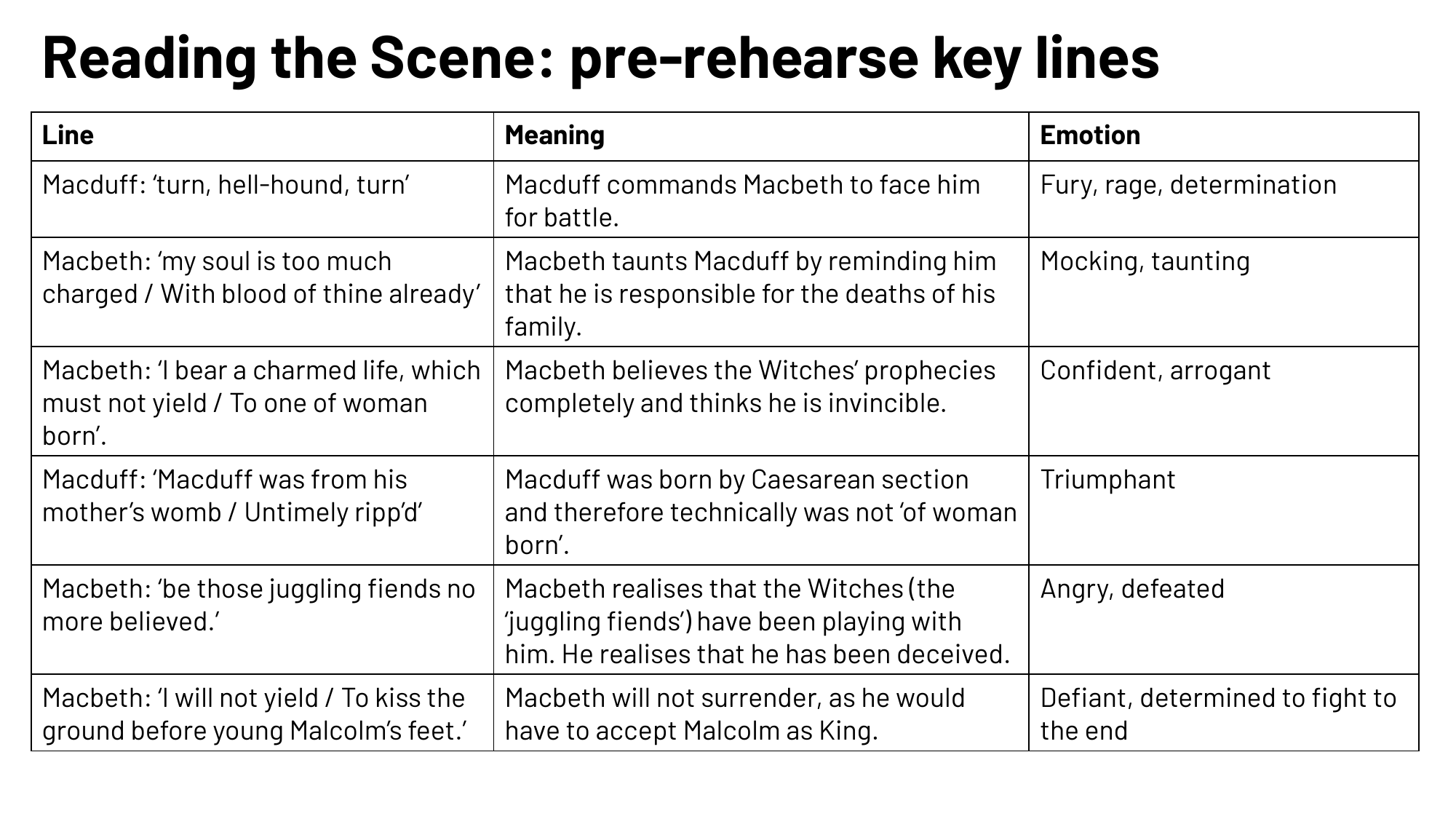

# Reading the Scene: pre-rehearse key lines
| Line | Meaning | Emotion |
| --- | --- | --- |
| Macduff: ‘turn, hell-hound, turn’ | Macduff commands Macbeth to face him for battle. | Fury, rage, determination |
| Macbeth: ‘my soul is too much charged / With blood of thine already’ | Macbeth taunts Macduff by reminding him that he is responsible for the deaths of his family. | Mocking, taunting |
| Macbeth: ‘I bear a charmed life, which must not yield / To one of woman born’. | Macbeth believes the Witches’ prophecies completely and thinks he is invincible. | Confident, arrogant |
| Macduff: ‘Macduff was from his mother’s womb / Untimely ripp’d’ | Macduff was born by Caesarean section and therefore technically was not ‘of woman born’. | Triumphant |
| Macbeth: ‘be those juggling fiends no more believed.’ | Macbeth realises that the Witches (the ‘juggling fiends’) have been playing with him. He realises that he has been deceived. | Angry, defeated |
| Macbeth: ‘I will not yield / To kiss the ground before young Malcolm’s feet.’ | Macbeth will not surrender, as he would have to accept Malcolm as King. | Defiant, determined to fight to the end |